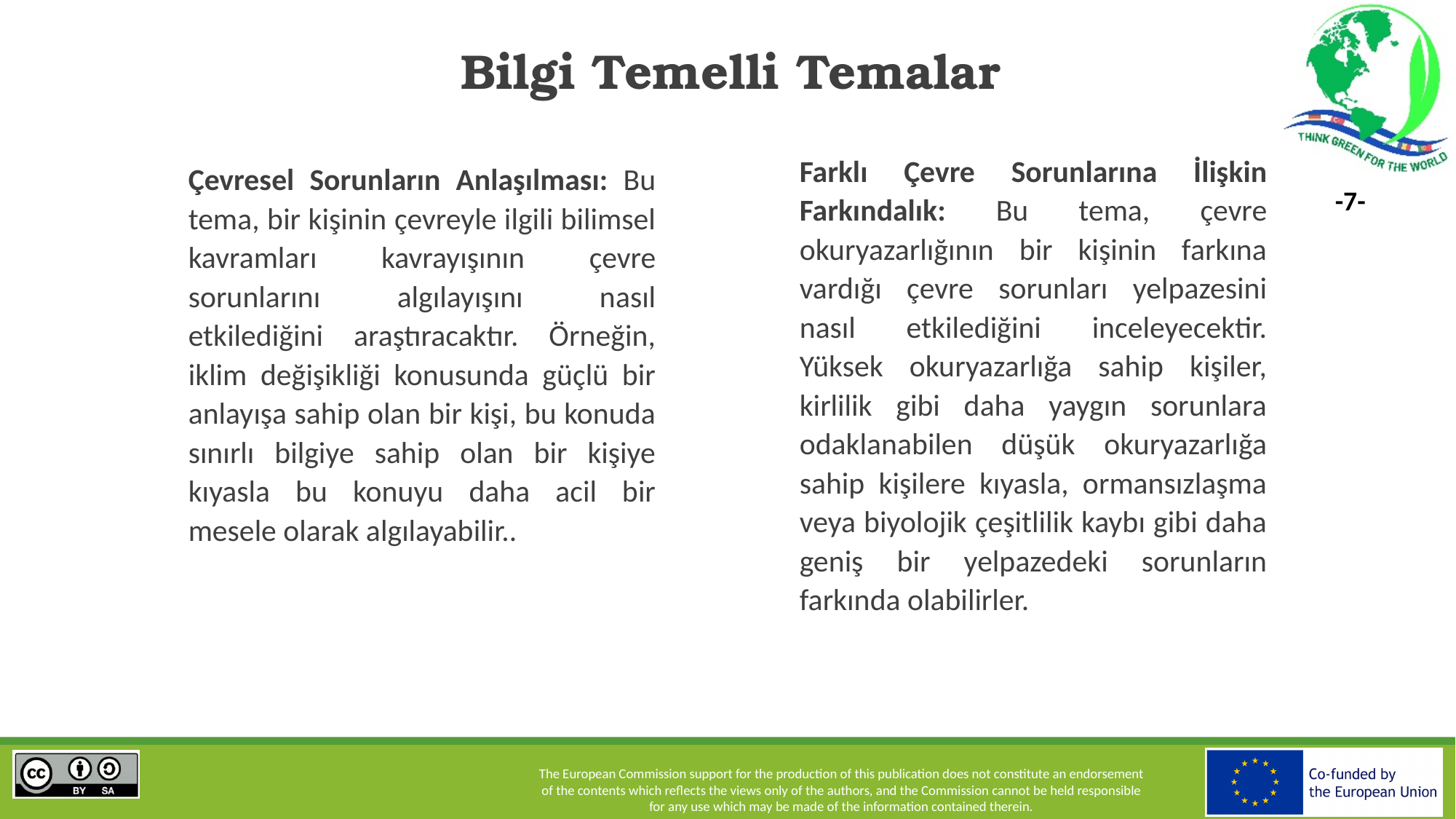

# Bilgi Temelli Temalar
Farklı Çevre Sorunlarına İlişkin Farkındalık: Bu tema, çevre okuryazarlığının bir kişinin farkına vardığı çevre sorunları yelpazesini nasıl etkilediğini inceleyecektir. Yüksek okuryazarlığa sahip kişiler, kirlilik gibi daha yaygın sorunlara odaklanabilen düşük okuryazarlığa sahip kişilere kıyasla, ormansızlaşma veya biyolojik çeşitlilik kaybı gibi daha geniş bir yelpazedeki sorunların farkında olabilirler.
Çevresel Sorunların Anlaşılması: Bu tema, bir kişinin çevreyle ilgili bilimsel kavramları kavrayışının çevre sorunlarını algılayışını nasıl etkilediğini araştıracaktır. Örneğin, iklim değişikliği konusunda güçlü bir anlayışa sahip olan bir kişi, bu konuda sınırlı bilgiye sahip olan bir kişiye kıyasla bu konuyu daha acil bir mesele olarak algılayabilir..